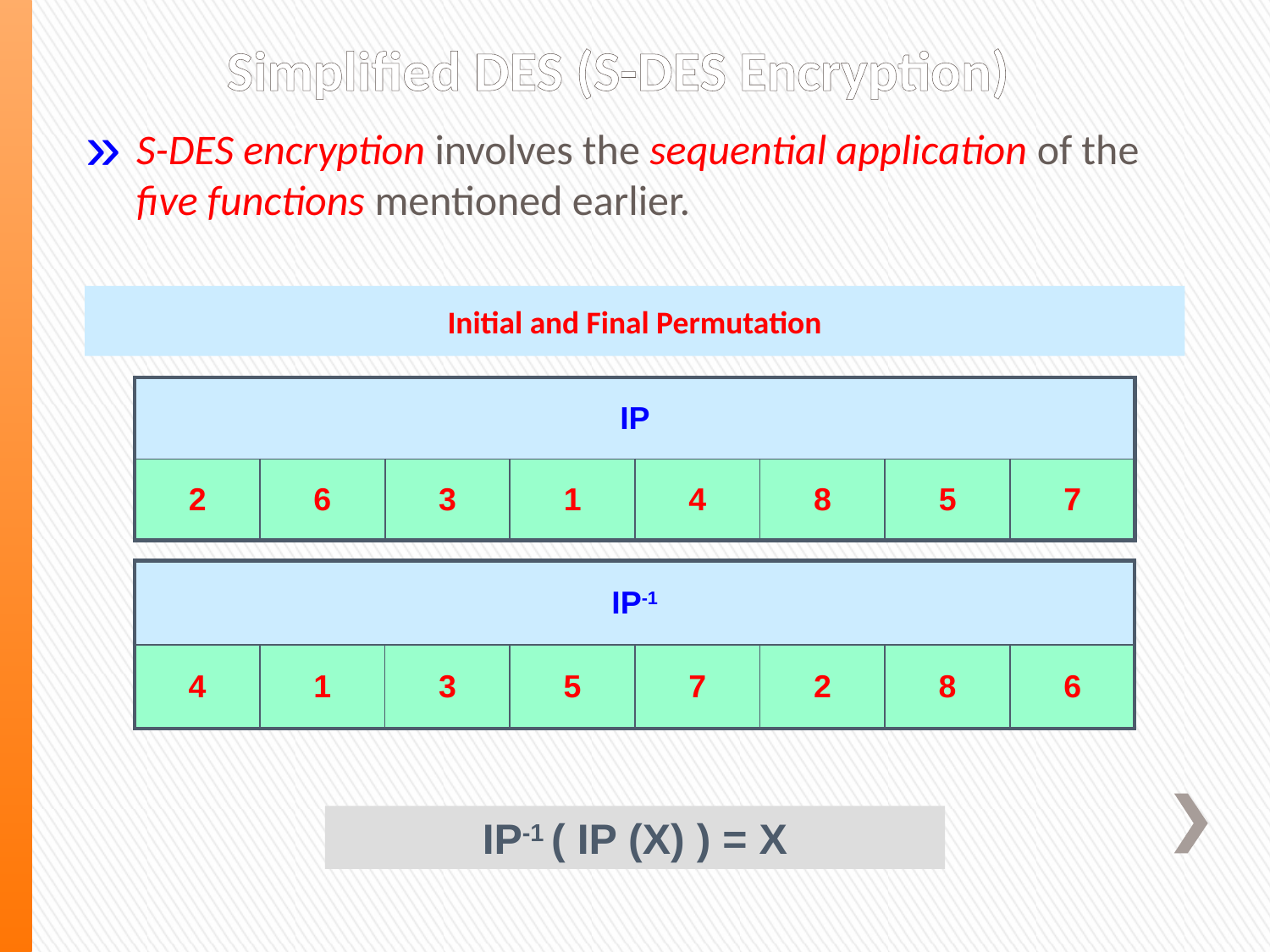

Simplified DES (S-DES Encryption)
S-DES encryption involves the sequential application of the five functions mentioned earlier.
Initial and Final Permutation
| IP |  |  |  |  |  |  |  |
| --- | --- | --- | --- | --- | --- | --- | --- |
| 2 | 6 | 3 | 1 | 4 | 8 | 5 | 7 |
| IP-1 |  |  |  |  |  |  |  |
| --- | --- | --- | --- | --- | --- | --- | --- |
| 4 | 1 | 3 | 5 | 7 | 2 | 8 | 6 |
IP-1 ( IP (X) ) = X